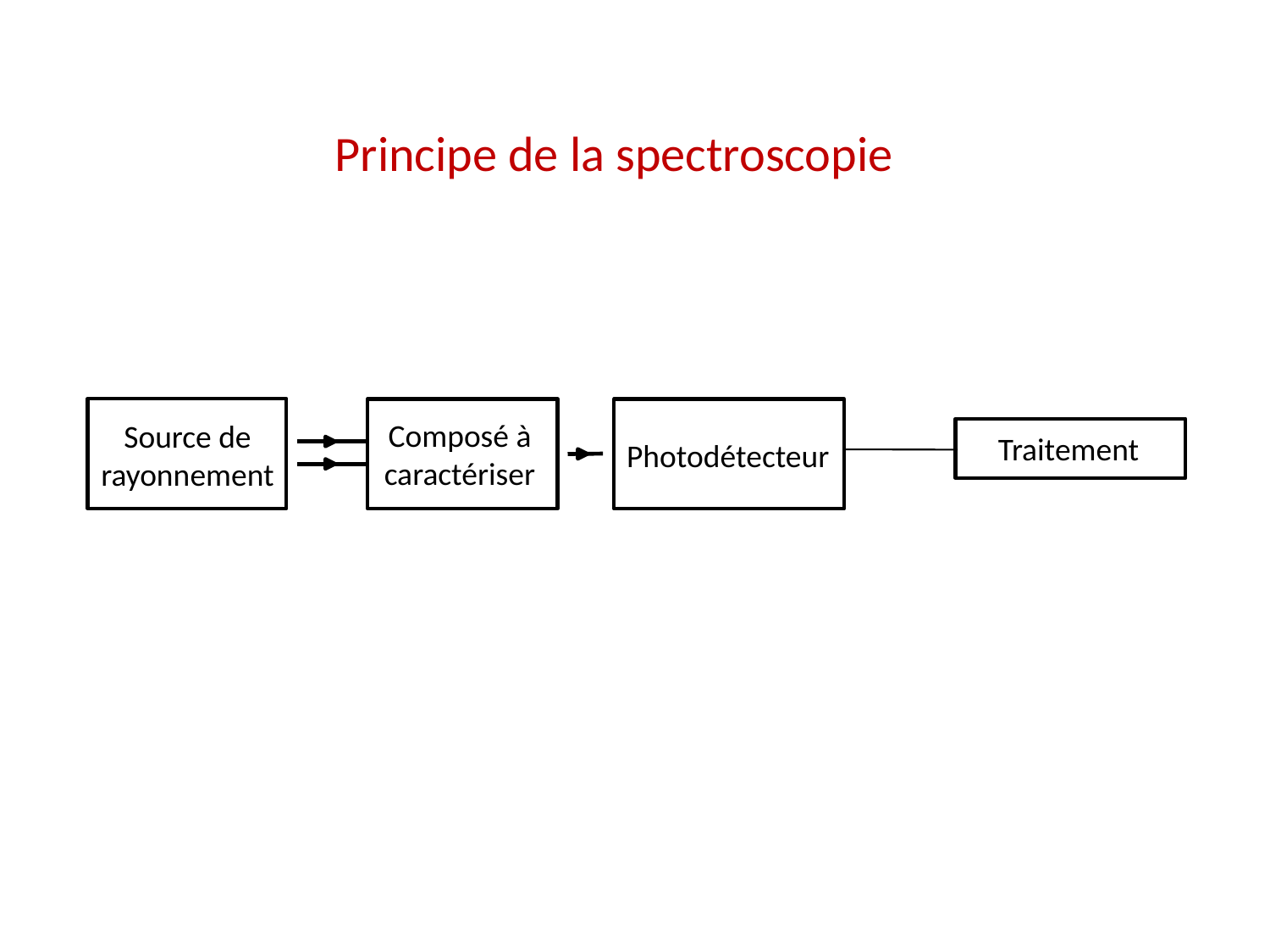

Principe de la spectroscopie

Composé à caractériser
Source de
rayonnement

Traitement
Photodétecteur